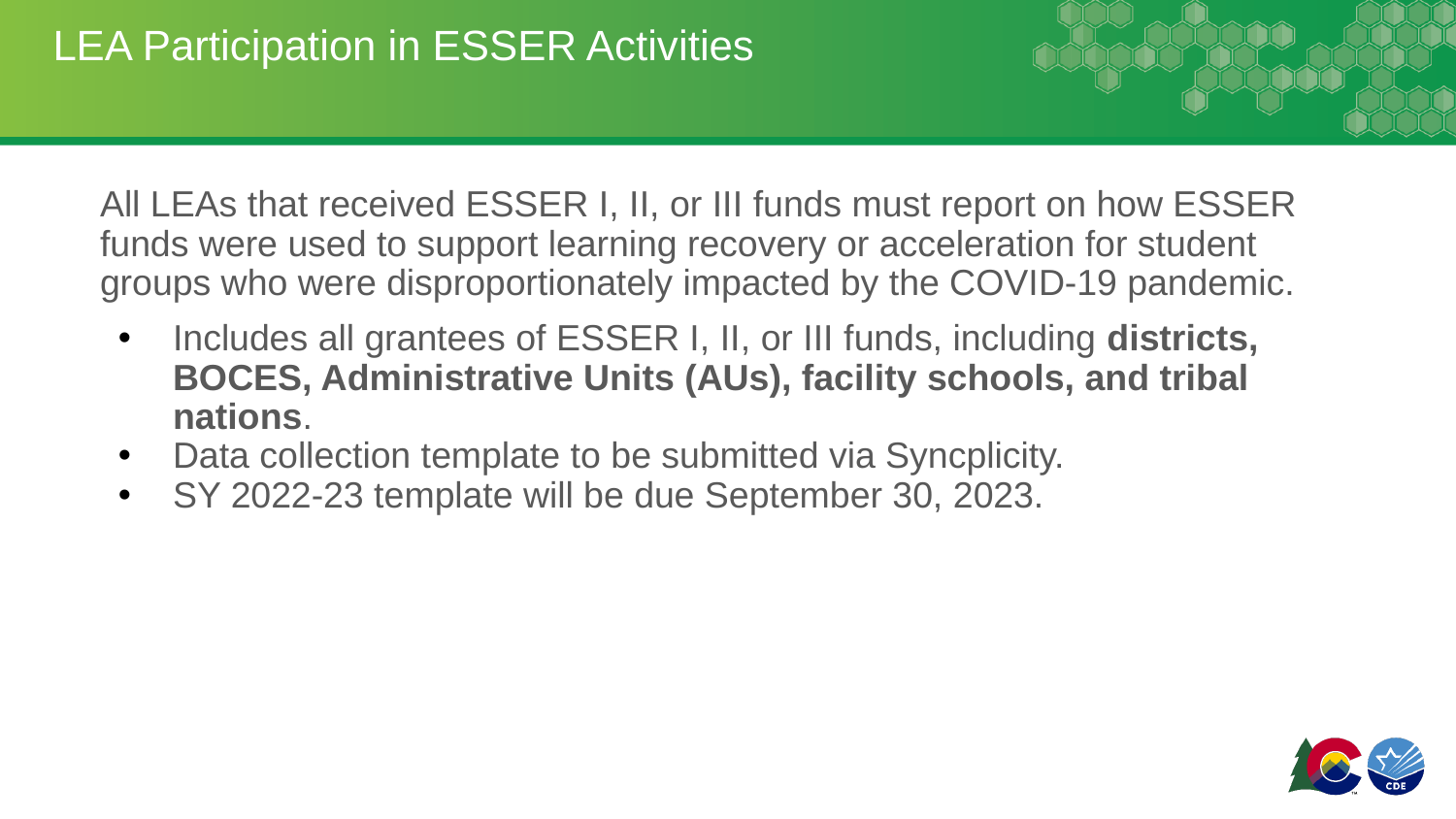

# LEA Participation in ESSER Activities
All LEAs that received ESSER I, II, or III funds must report on how ESSER funds were used to support learning recovery or acceleration for student groups who were disproportionately impacted by the COVID-19 pandemic.
Includes all grantees of ESSER I, II, or III funds, including districts, BOCES, Administrative Units (AUs), facility schools, and tribal nations.
Data collection template to be submitted via Syncplicity.
SY 2022-23 template will be due September 30, 2023.